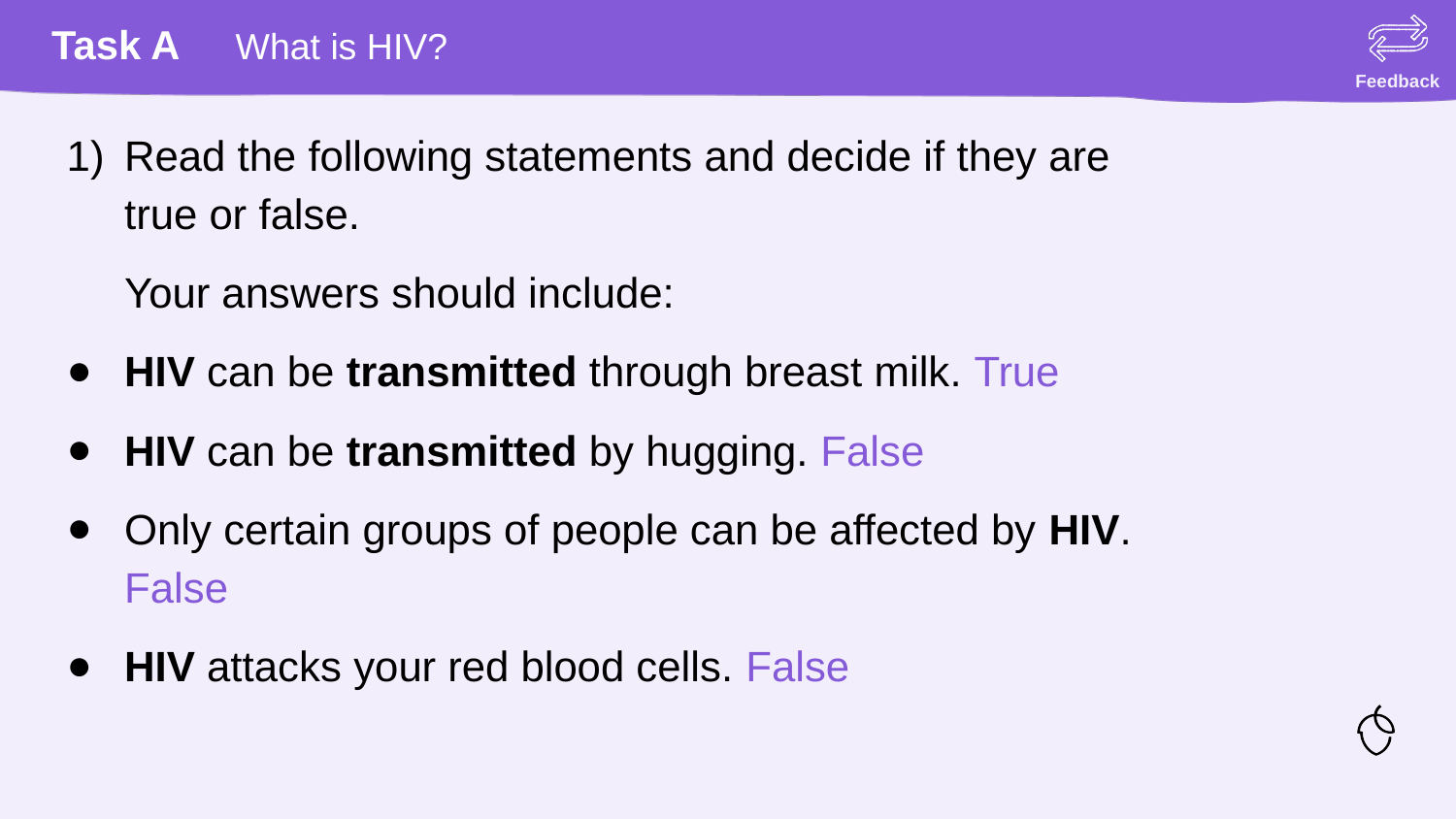

# What is HIV?
Read the following statements and decide if they are true or false.
Your answers should include:
HIV can be transmitted through breast milk. True
HIV can be transmitted by hugging. False
Only certain groups of people can be affected by HIV. False
HIV attacks your red blood cells. False